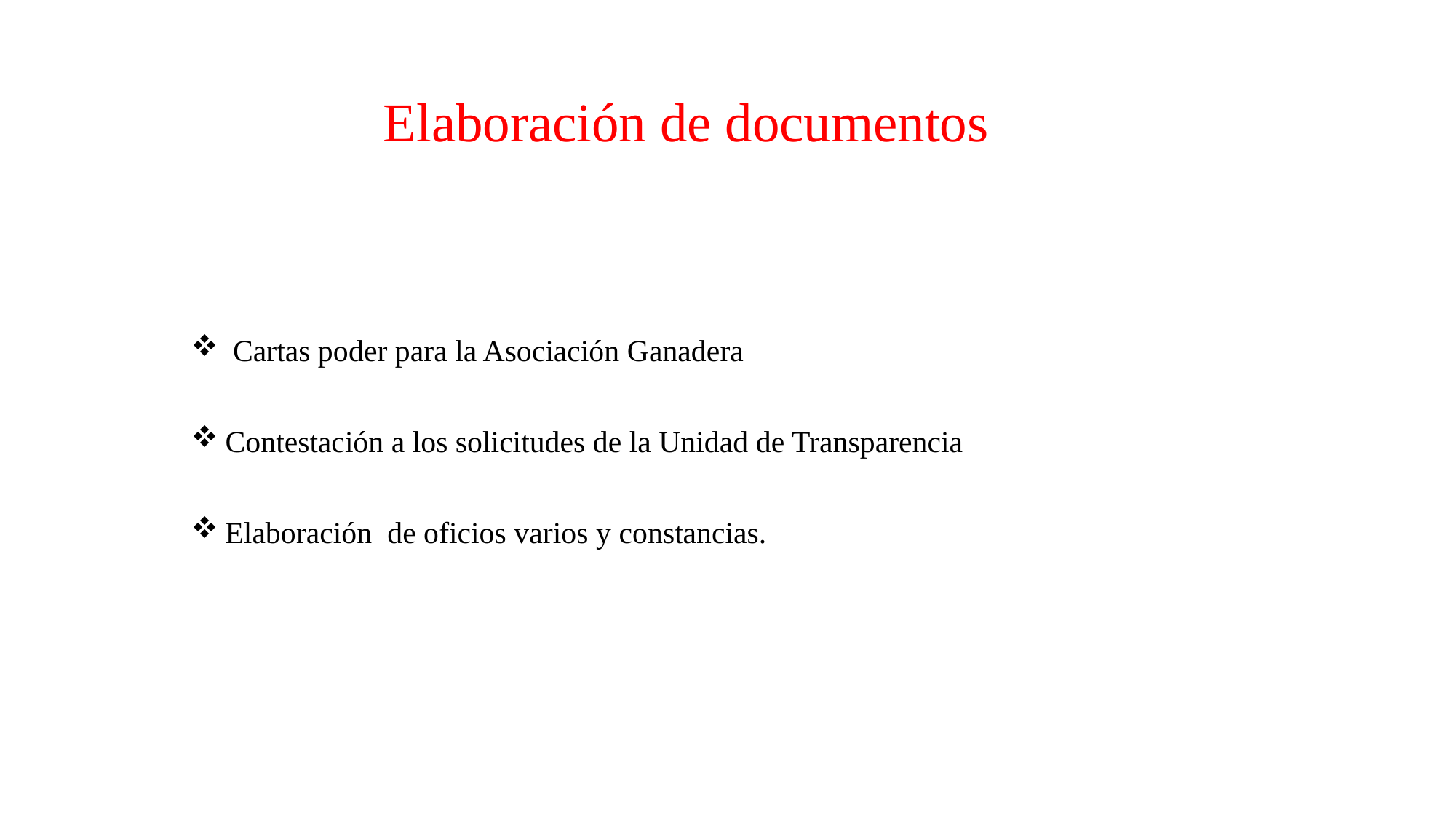

Elaboración de documentos

 Cartas poder para la Asociación Ganadera
Contestación a los solicitudes de la Unidad de Transparencia
Elaboración  de oficios varios y constancias.